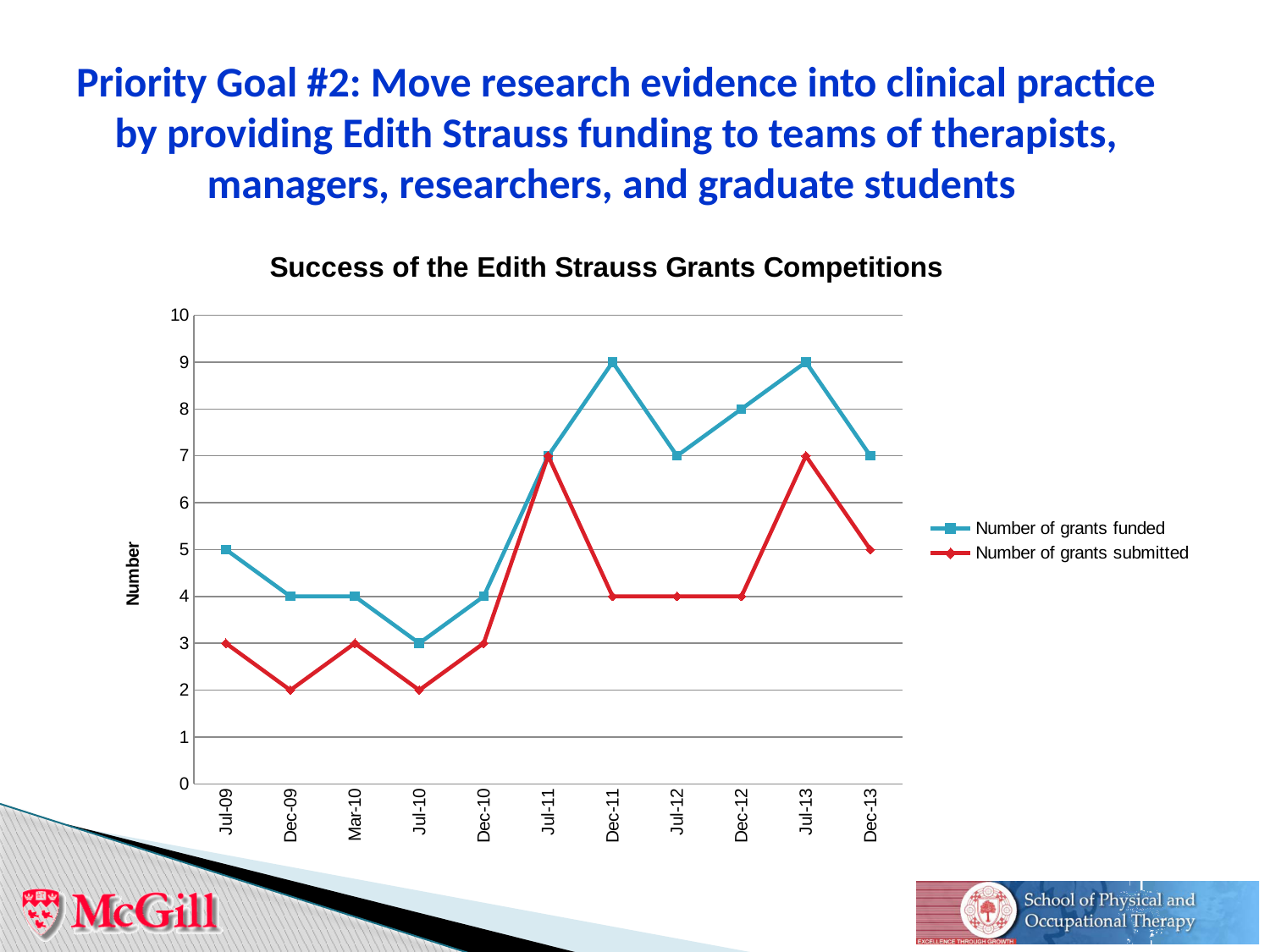

# Priority Goal #2: Move research evidence into clinical practice by providing Edith Strauss funding to teams of therapists, managers, researchers, and graduate students

### Chart: Success of the Edith Strauss Grants Competitions

| Category | Number of grants funded | Number of grants submitted |
|---|---|---|
| 39995.0 | 5.0 | 3.0 |
| 40148.0 | 4.0 | 2.0 |
| 40238.0 | 4.0 | 3.0 |
| 40360.0 | 3.0 | 2.0 |
| 40513.0 | 4.0 | 3.0 |
| 40725.0 | 7.0 | 7.0 |
| 40878.0 | 9.0 | 4.0 |
| 41091.0 | 7.0 | 4.0 |
| 41244.0 | 8.0 | 4.0 |
| 41456.0 | 9.0 | 7.0 |
| 41609.0 | 7.0 | 5.0 |